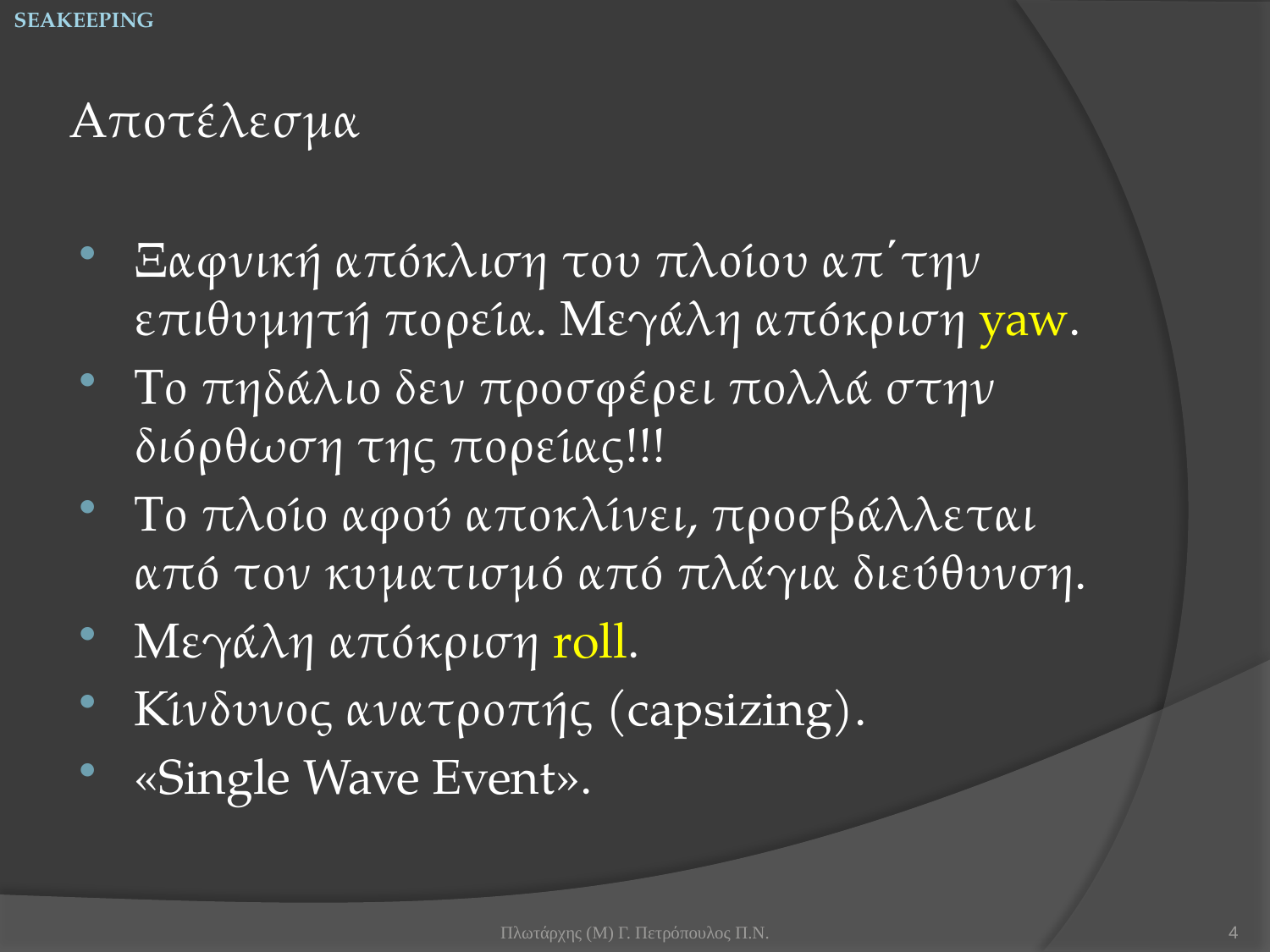

SEAKEEPING
# Αποτέλεσμα
Ξαφνική απόκλιση του πλοίου απ΄την επιθυμητή πορεία. Μεγάλη απόκριση yaw.
Το πηδάλιο δεν προσφέρει πολλά στην διόρθωση της πορείας!!!
Το πλοίο αφού αποκλίνει, προσβάλλεται από τον κυματισμό από πλάγια διεύθυνση.
Μεγάλη απόκριση roll.
Κίνδυνος ανατροπής (capsizing).
«Single Wave Event».
Πλωτάρχης (Μ) Γ. Πετρόπουλος Π.Ν.
4